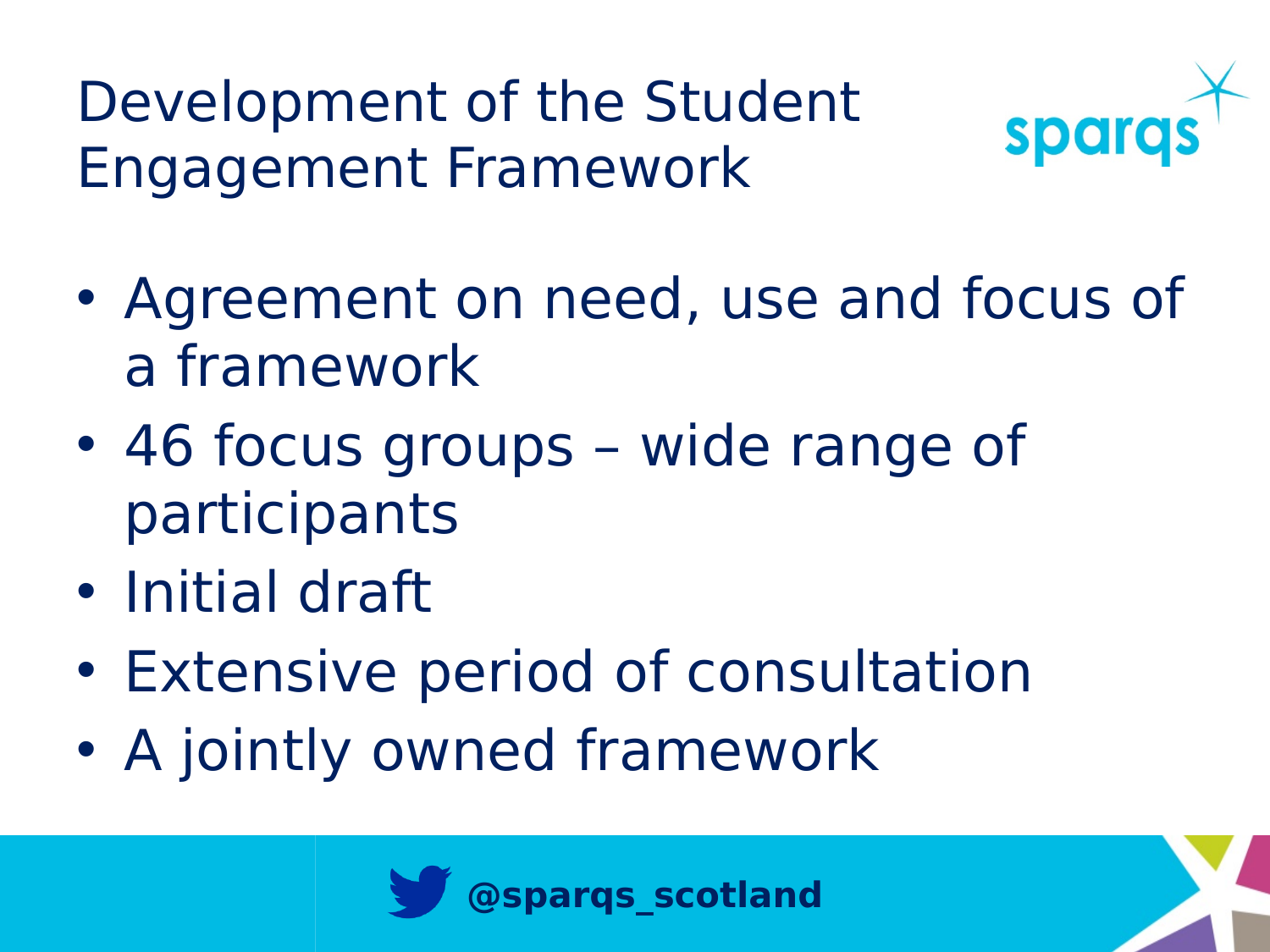

# Development of the Student Engagement Framework
Agreement on need, use and focus of a framework
46 focus groups – wide range of participants
Initial draft
Extensive period of consultation
A jointly owned framework